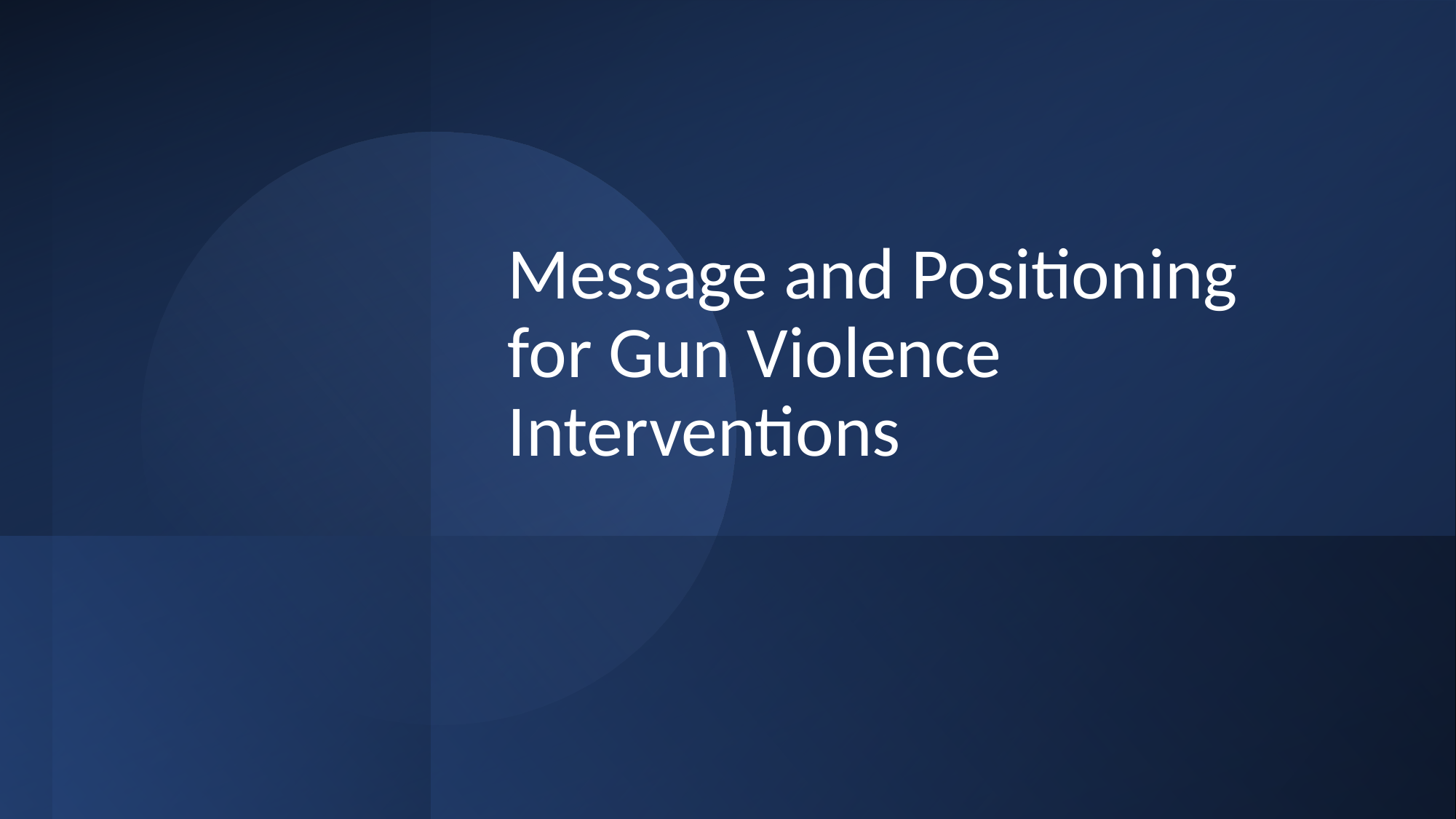

# Message and Positioning for Gun Violence Interventions